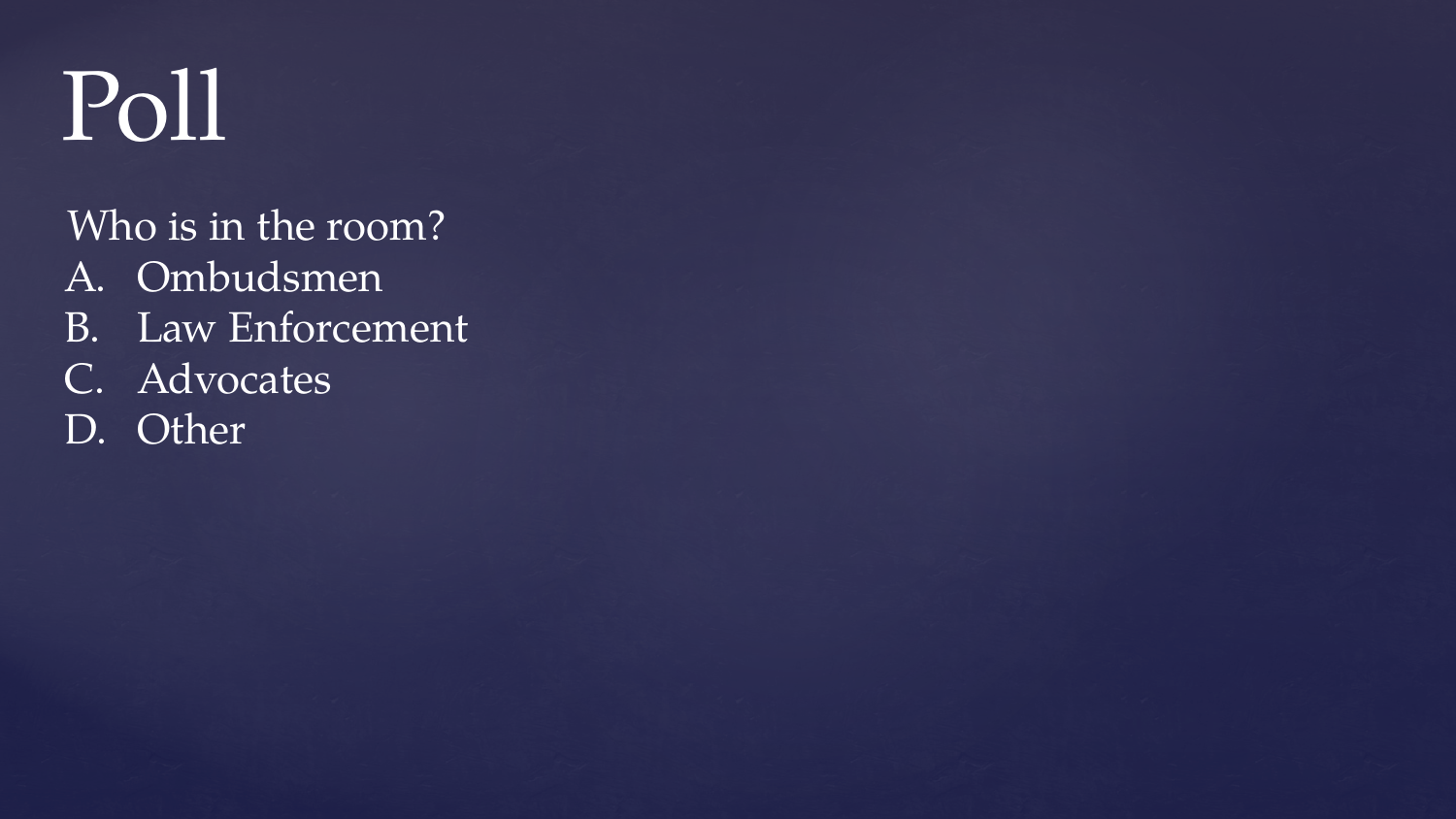

# Poll
Who is in the room?
Ombudsmen
Law Enforcement
Advocates
Other